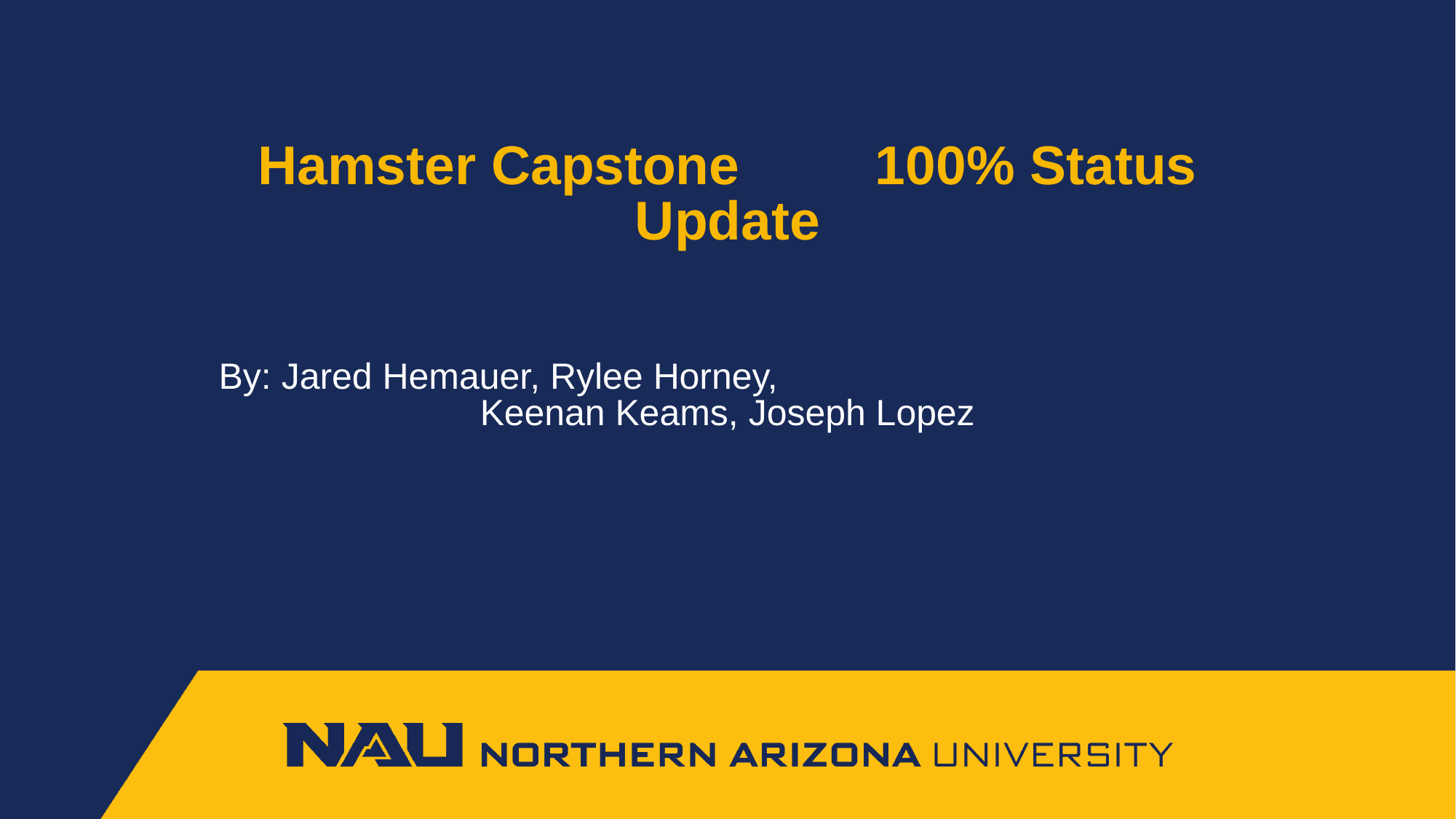

# Hamster Capstone         100% Status Update
By: Jared Hemauer, Rylee Horney,                                              Keenan Keams, Joseph Lopez